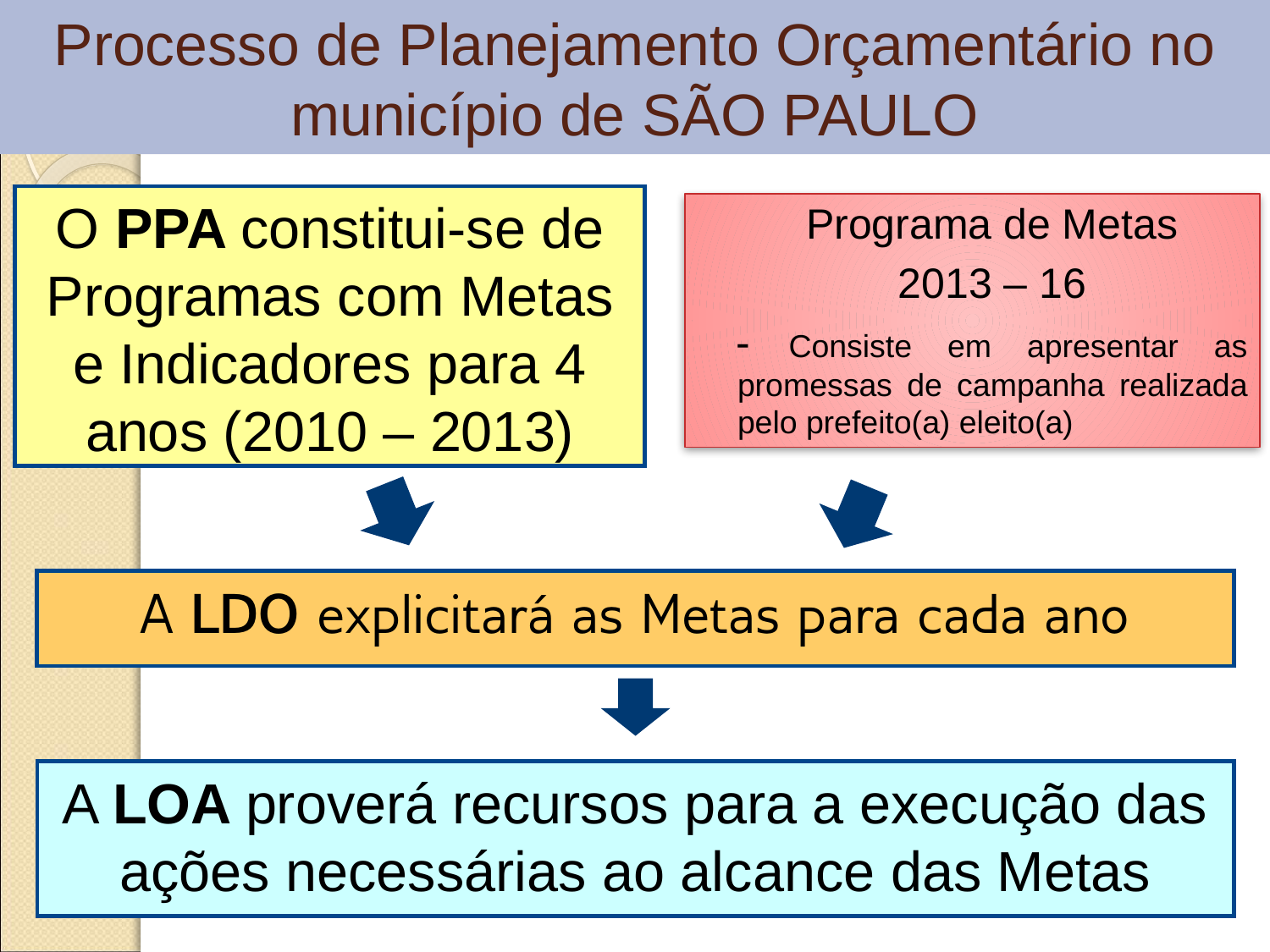

# Processo de Planejamento Orçamentário no município de SÃO PAULO
O PPA constitui-se de Programas com Metas e Indicadores para 4 anos (2010 – 2013)
Programa de Metas
2013 – 16
 - Consiste em apresentar as promessas de campanha realizada pelo prefeito(a) eleito(a)

A LDO explicitará as Metas para cada ano

A LOA proverá recursos para a execução das ações necessárias ao alcance das Metas